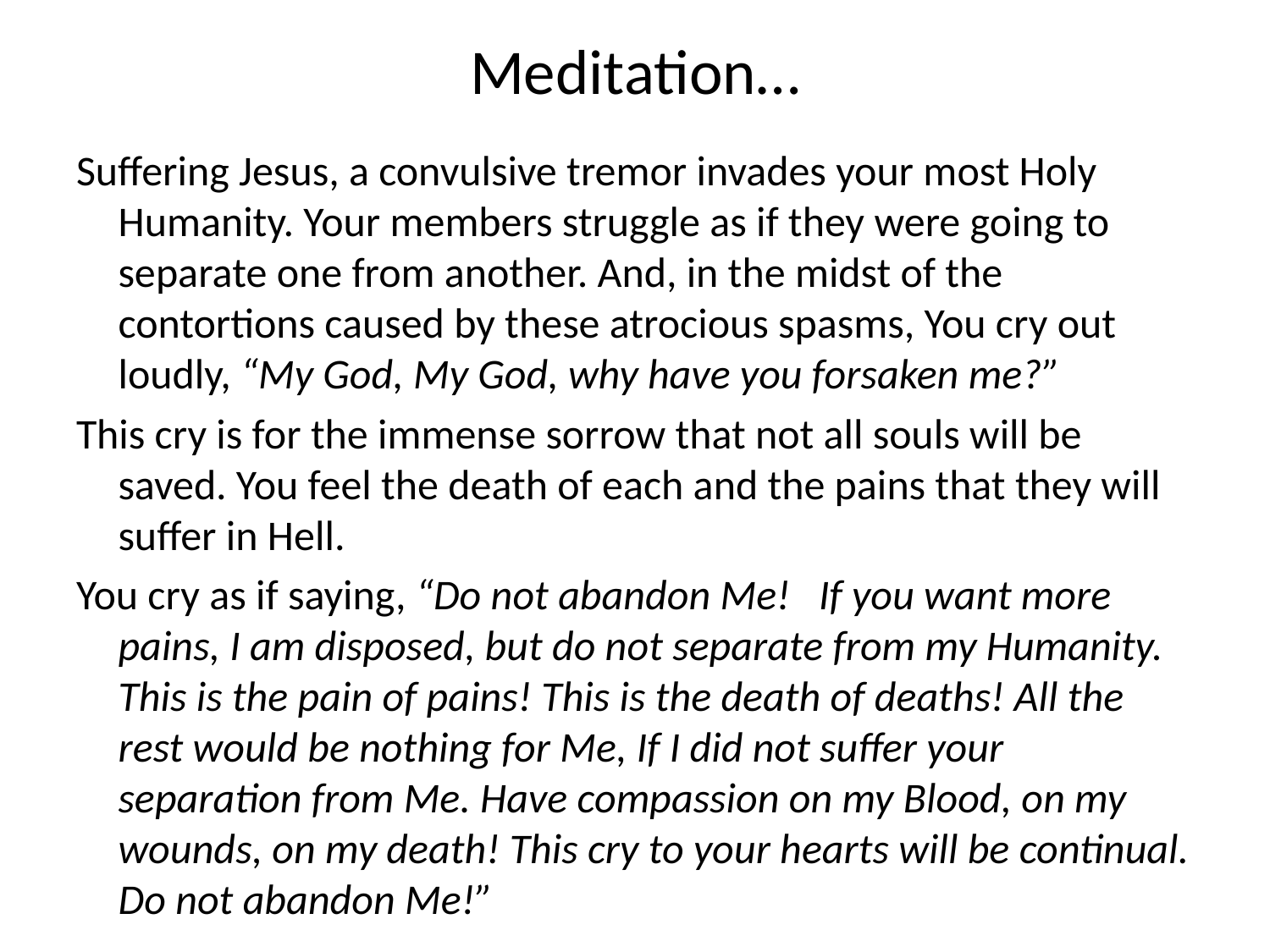

# Meditation…
Suffering Jesus, a convulsive tremor invades your most Holy Humanity. Your members struggle as if they were going to separate one from another. And, in the midst of the contortions caused by these atrocious spasms, You cry out loudly, “My God, My God, why have you forsaken me?”
This cry is for the immense sorrow that not all souls will be saved. You feel the death of each and the pains that they will suffer in Hell.
You cry as if saying, “Do not abandon Me!   If you want more pains, I am disposed, but do not separate from my Humanity. This is the pain of pains! This is the death of deaths! All the rest would be nothing for Me, If I did not suffer your separation from Me. Have compassion on my Blood, on my wounds, on my death! This cry to your hearts will be continual. Do not abandon Me!”